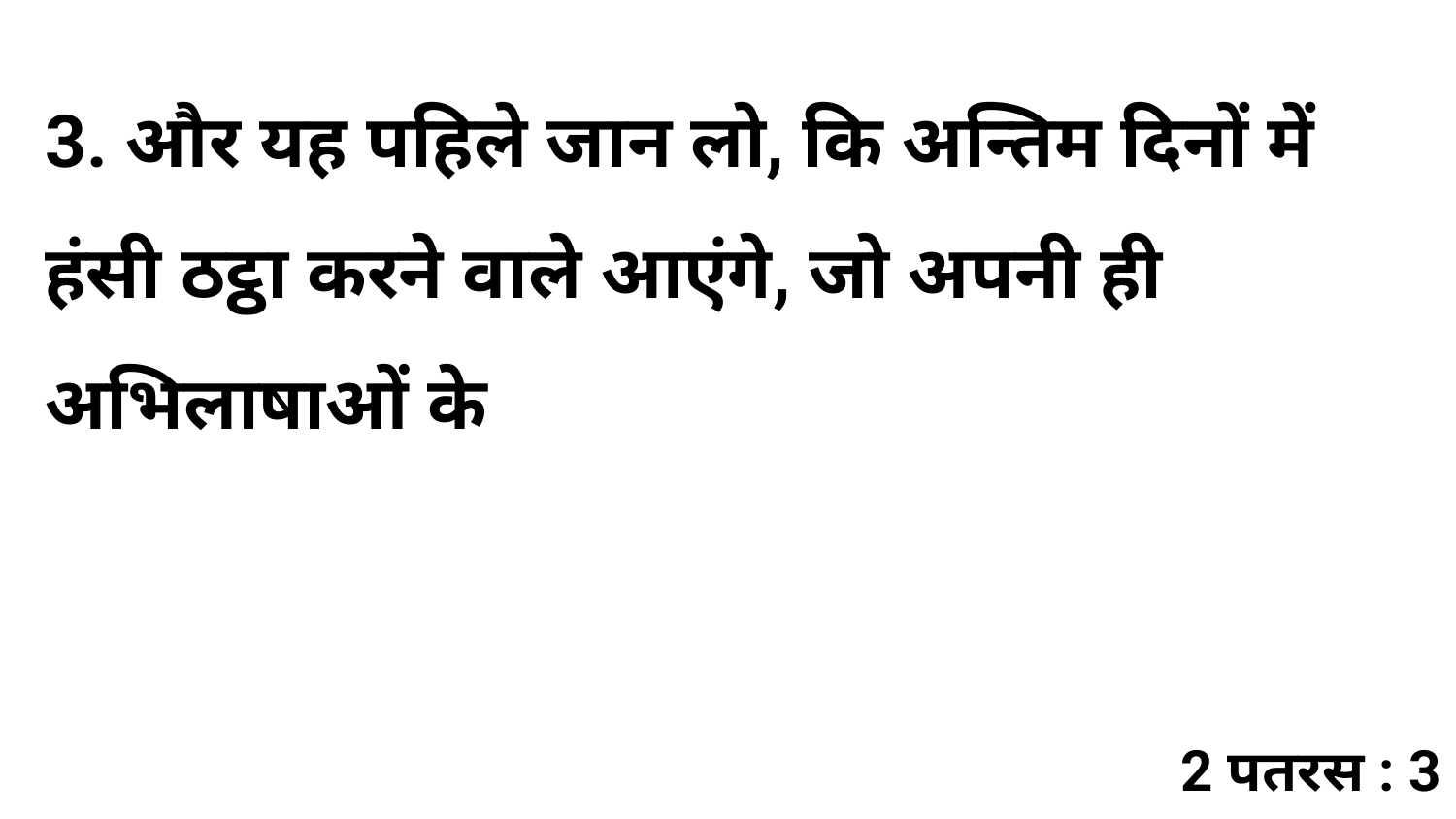

3. और यह पहिले जान लो, कि अन्तिम दिनों में हंसी ठट्ठा करने वाले आएंगे, जो अपनी ही अभिलाषाओं के
2 पतरस : 3